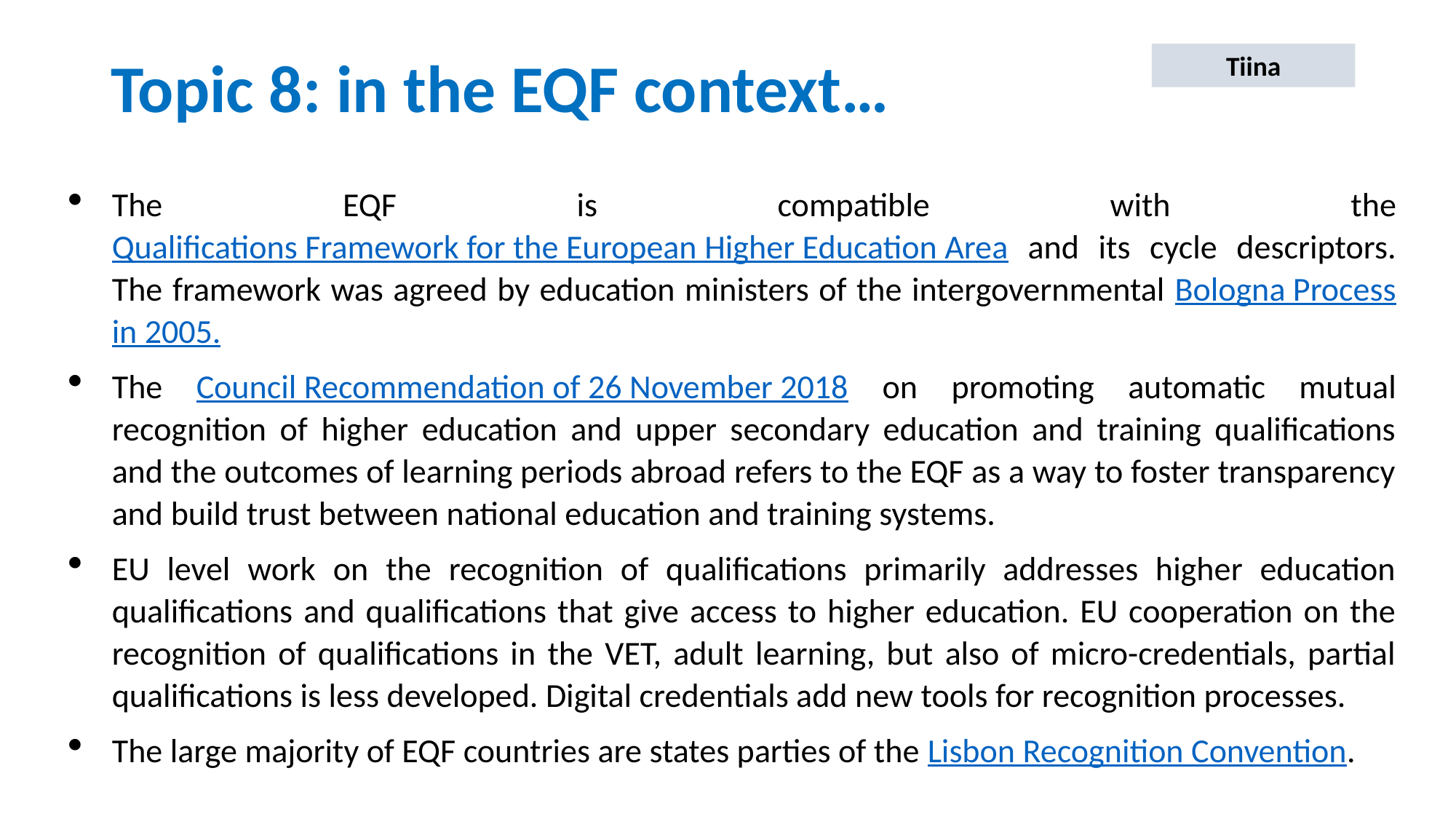

Tiina
# Topic 8: in the EQF context…
The EQF is compatible with the Qualifications Framework for the European Higher Education Area and its cycle descriptors. The framework was agreed by education ministers of the intergovernmental Bologna Process in 2005.
The Council Recommendation of 26 November 2018 on promoting automatic mutual recognition of higher education and upper secondary education and training qualifications and the outcomes of learning periods abroad refers to the EQF as a way to foster transparency and build trust between national education and training systems.
EU level work on the recognition of qualifications primarily addresses higher education qualifications and qualifications that give access to higher education. EU cooperation on the recognition of qualifications in the VET, adult learning, but also of micro-credentials, partial qualifications is less developed. Digital credentials add new tools for recognition processes.
The large majority of EQF countries are states parties of the Lisbon Recognition Convention.